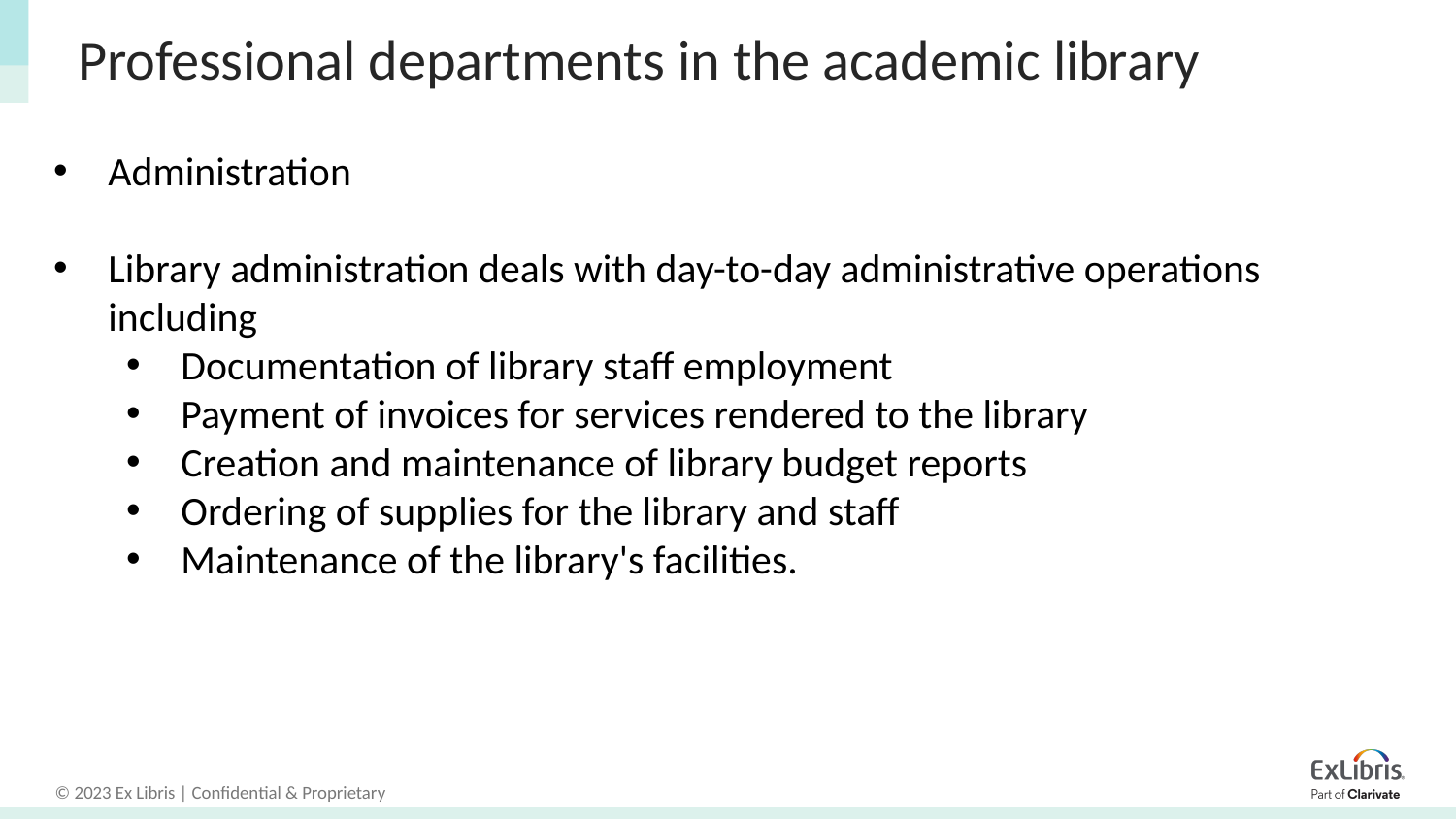

# Professional departments in the academic library
Administration

Library administration deals with day-to-day administrative operations including
Documentation of library staff employment
Payment of invoices for services rendered to the library
Creation and maintenance of library budget reports
Ordering of supplies for the library and staff
Maintenance of the library's facilities.